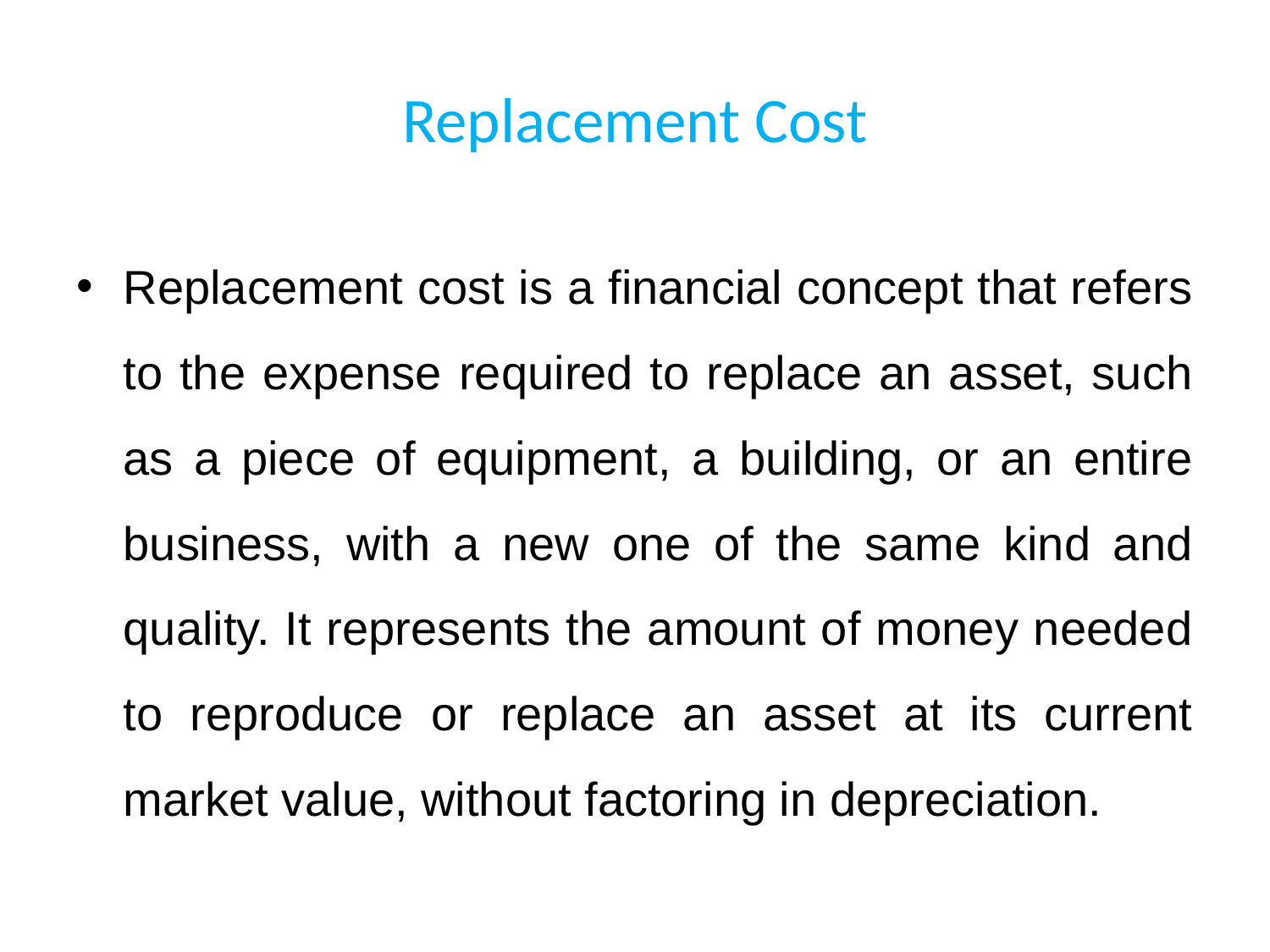

# Replacement Cost
Replacement cost is a financial concept that refers to the expense required to replace an asset, such as a piece of equipment, a building, or an entire business, with a new one of the same kind and quality. It represents the amount of money needed to reproduce or replace an asset at its current market value, without factoring in depreciation.